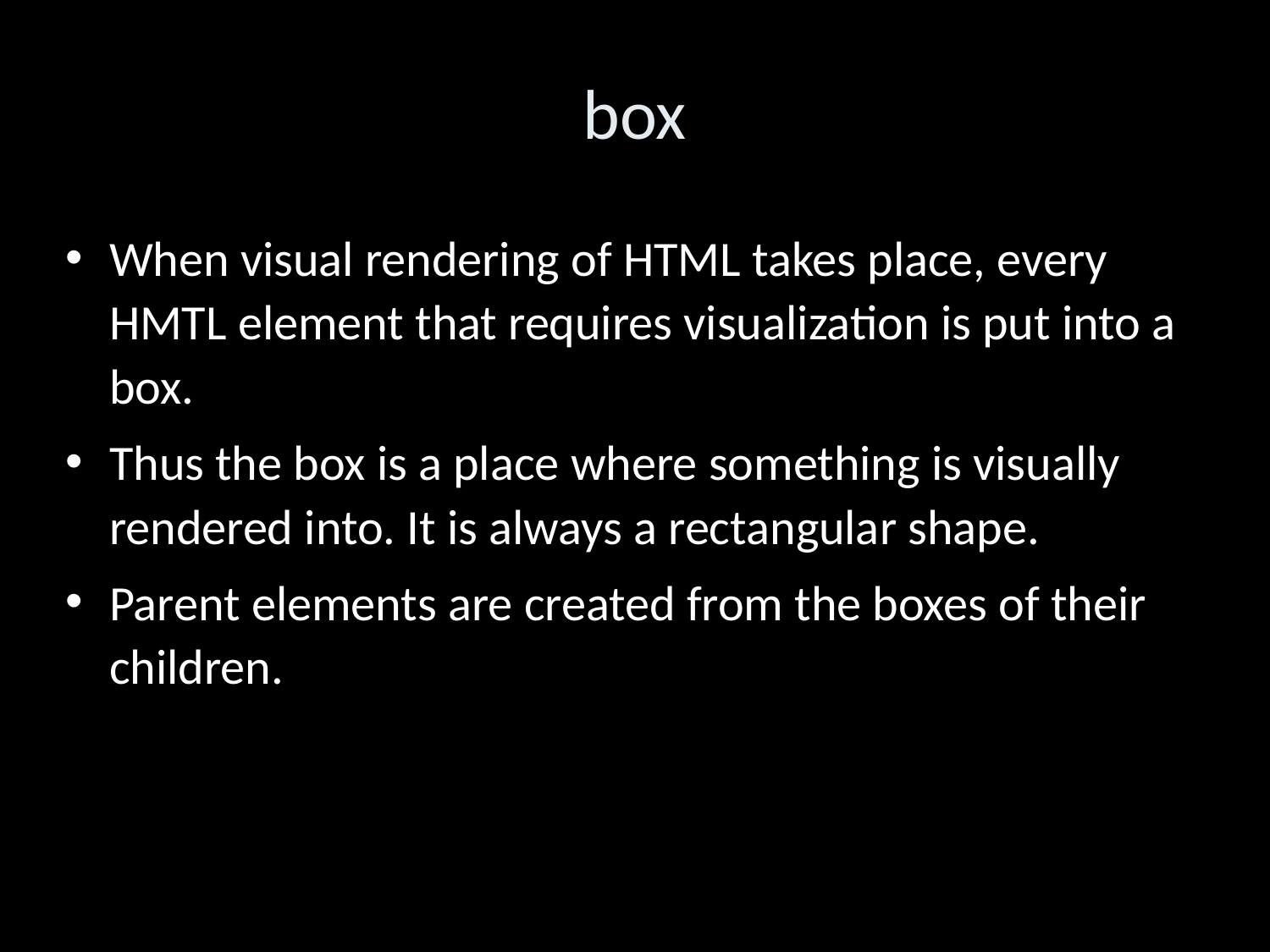

box
When visual rendering of HTML takes place, every HMTL element that requires visualization is put into a box.
Thus the box is a place where something is visually rendered into. It is always a rectangular shape.
Parent elements are created from the boxes of their children.